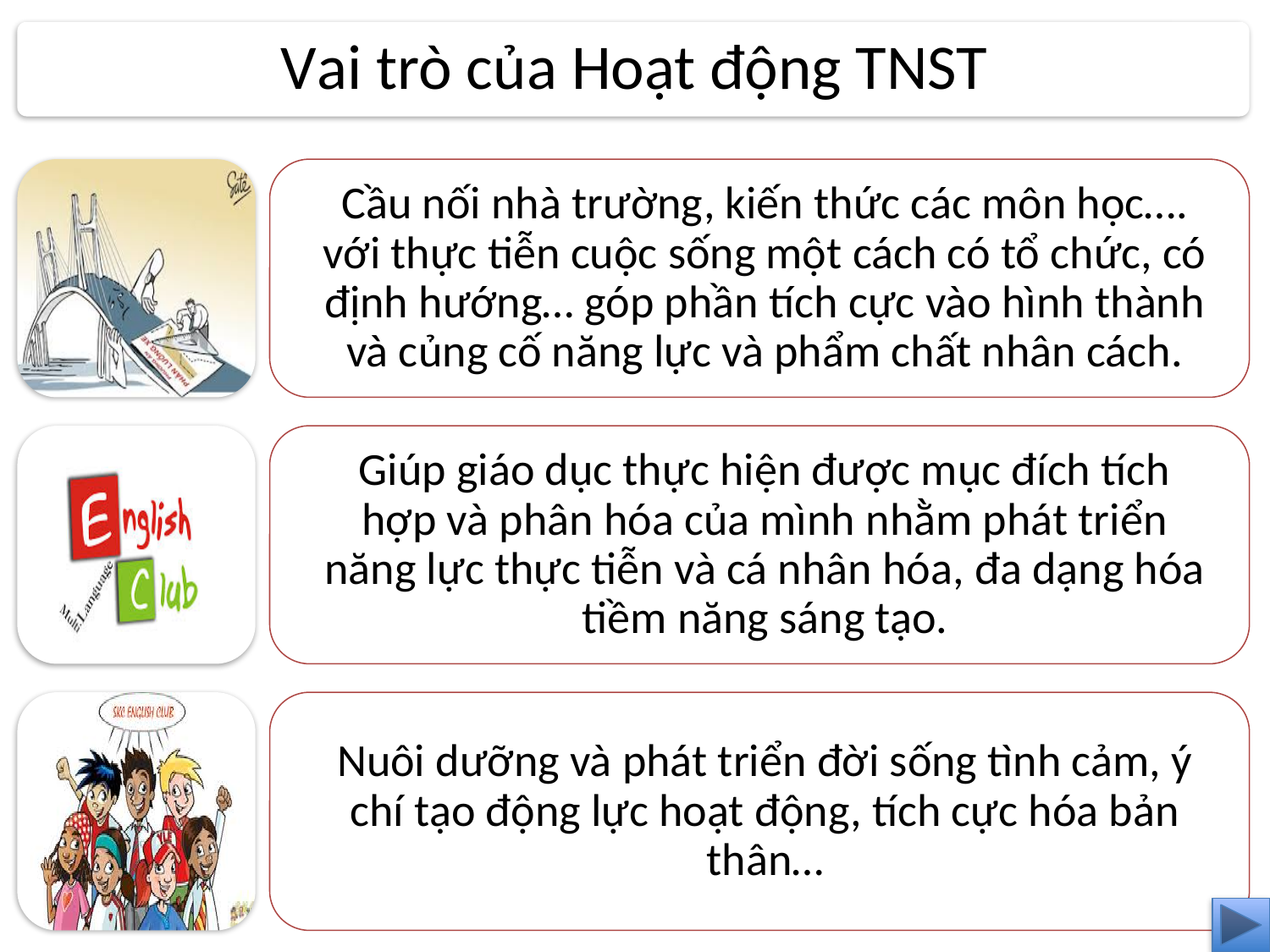

Vai trò của Hoạt động TNST
Cầu nối nhà trường, kiến thức các môn học…. với thực tiễn cuộc sống một cách có tổ chức, có định hướng… góp phần tích cực vào hình thành và củng cố năng lực và phẩm chất nhân cách.
Giúp giáo dục thực hiện được mục đích tích hợp và phân hóa của mình nhằm phát triển năng lực thực tiễn và cá nhân hóa, đa dạng hóa tiềm năng sáng tạo.
Nuôi dưỡng và phát triển đời sống tình cảm, ý chí tạo động lực hoạt động, tích cực hóa bản thân…